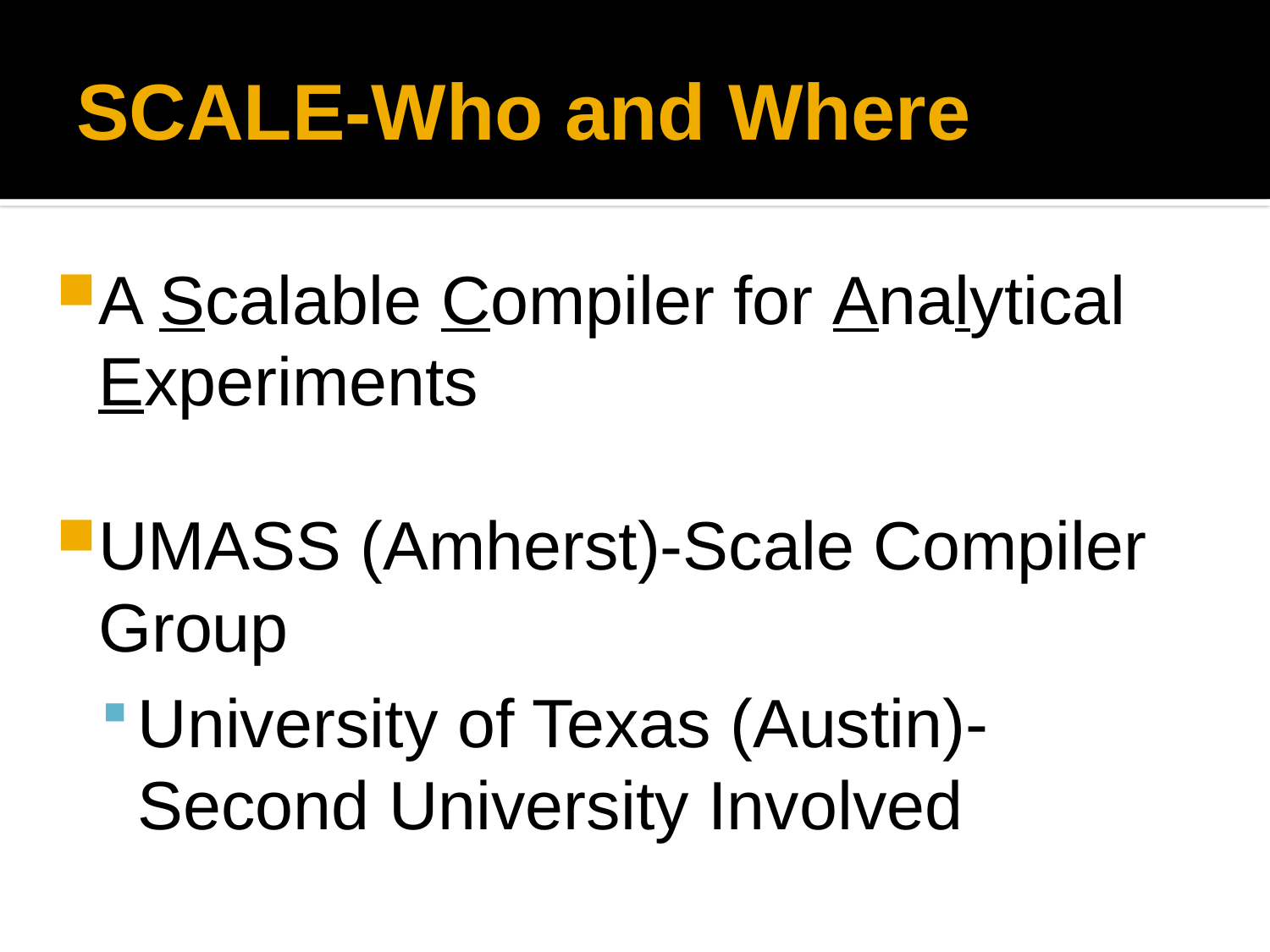

# SCALE-Who and Where
A Scalable Compiler for Analytical Experiments

UMASS (Amherst)-Scale Compiler Group
University of Texas (Austin)-Second University Involved